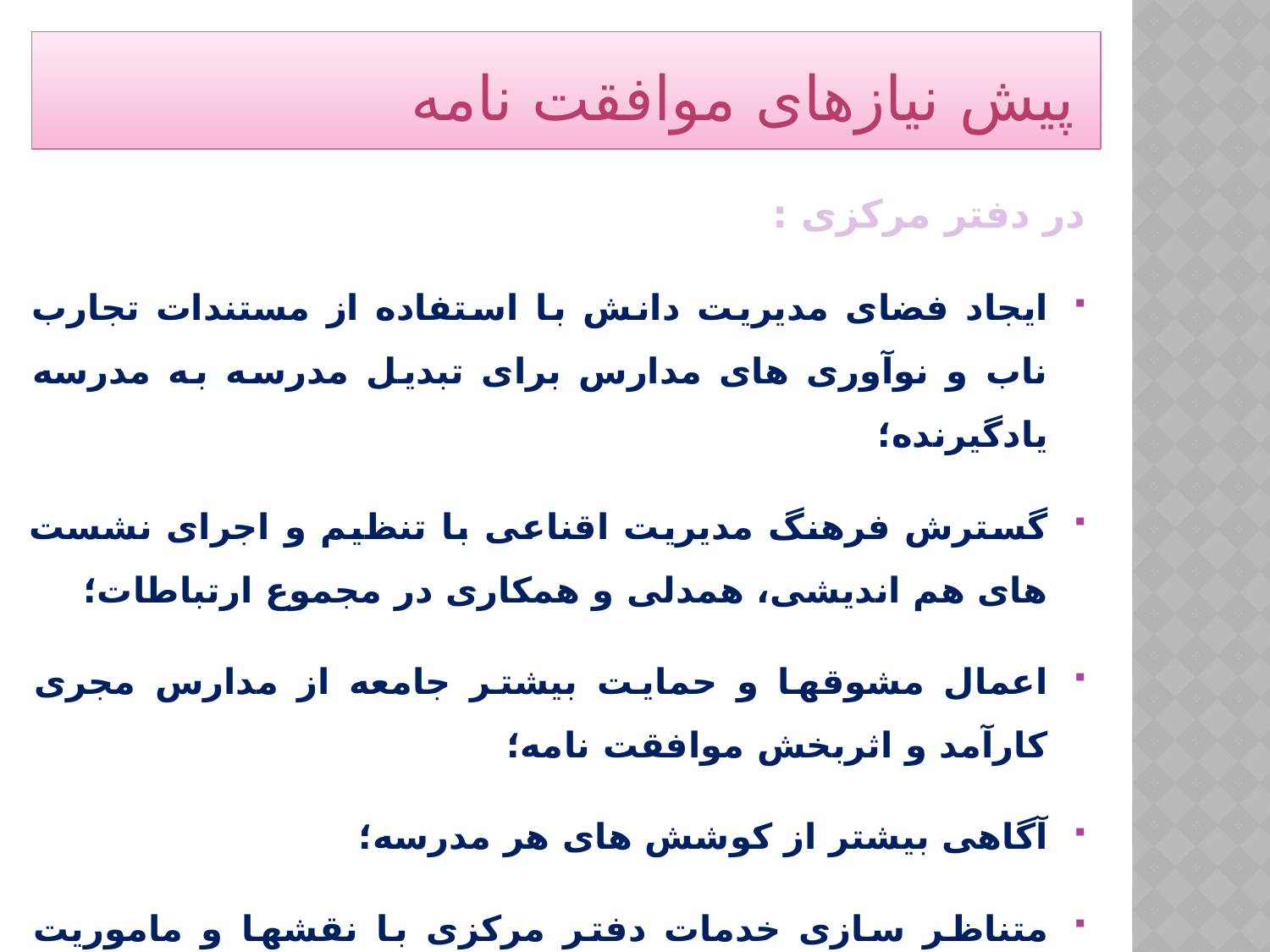

# پیش نیازهای موافقت نامه
در دفتر مرکزی :
ایجاد فضای مدیریت دانش با استفاده از مستندات تجارب ناب و نوآوری های مدارس برای تبدیل مدرسه به مدرسه یادگیرنده؛
گسترش فرهنگ مدیریت اقناعی با تنظیم و اجرای نشست های هم اندیشی، همدلی و همکاری در مجموع ارتباطات؛
اعمال مشوقها و حمایت بیشتر جامعه از مدارس مجری کارآمد و اثربخش موافقت نامه؛
آگاهی بیشتر از کوشش های هر مدرسه؛
متناظر سازی خدمات دفتر مرکزی با نقشها و ماموریت های درون مدارس؛
ایجاد هماهنگی بیشتر در کوشش های کارگروه های تخصصی دفتر مرکزی؛